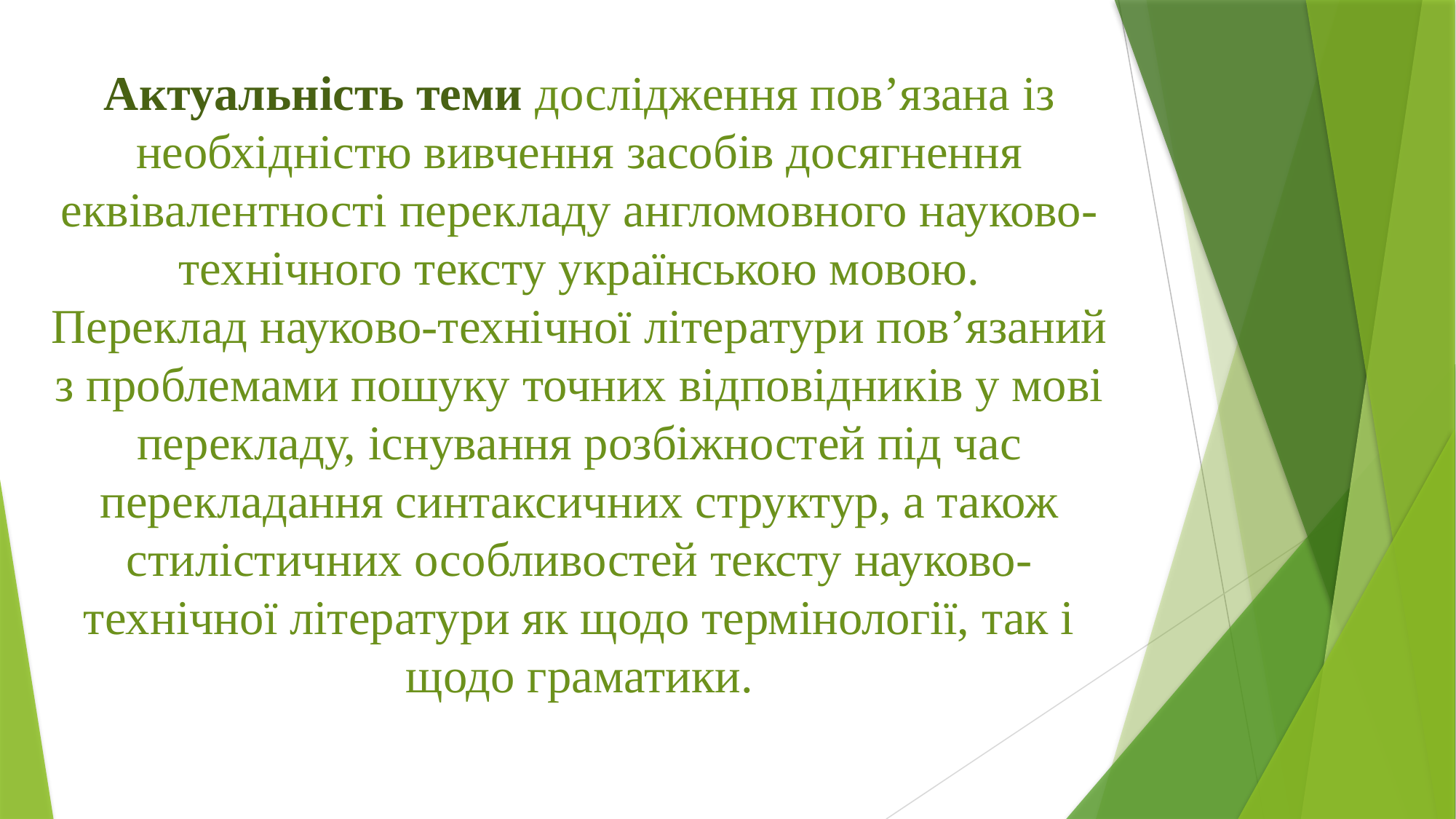

# Актуальність теми дослідження пов’язана із необхідністю вивчення засобів досягнення еквівалентності перекладу англомовного науково-технічного тексту українською мовою. Переклад науково-технічної літератури пов’язаний з проблемами пошуку точних відповідників у мові перекладу, існування розбіжностей під час перекладання синтаксичних структур, а також стилістичних особливостей тексту науково-технічної літератури як щодо термінології, так і щодо граматики.